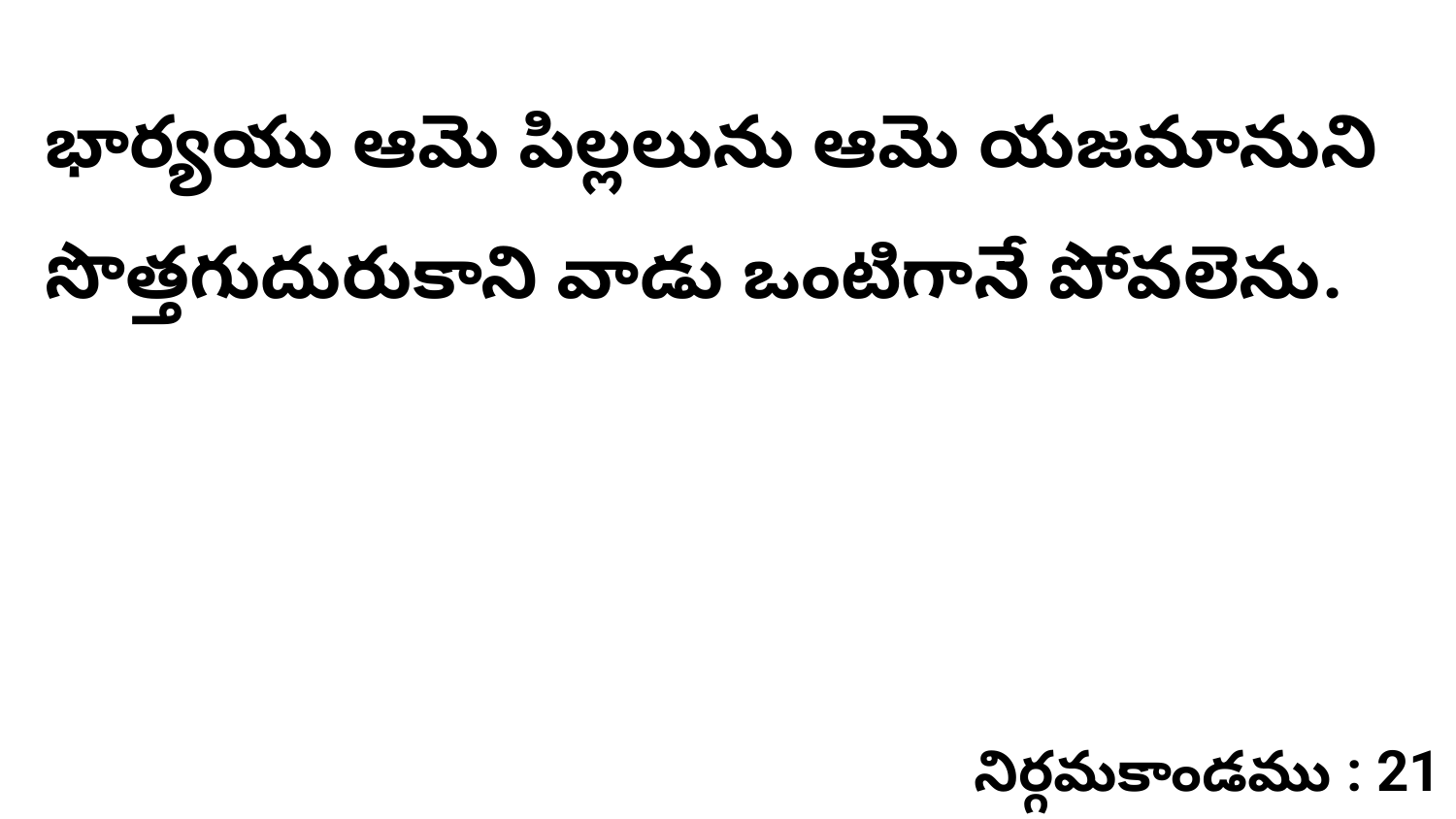

భార్యయు ఆమె పిల్లలును ఆమె యజమానుని సొత్తగుదురుకాని వాడు ఒంటిగానే పోవలెను.
నిర్గమకాండము : 21